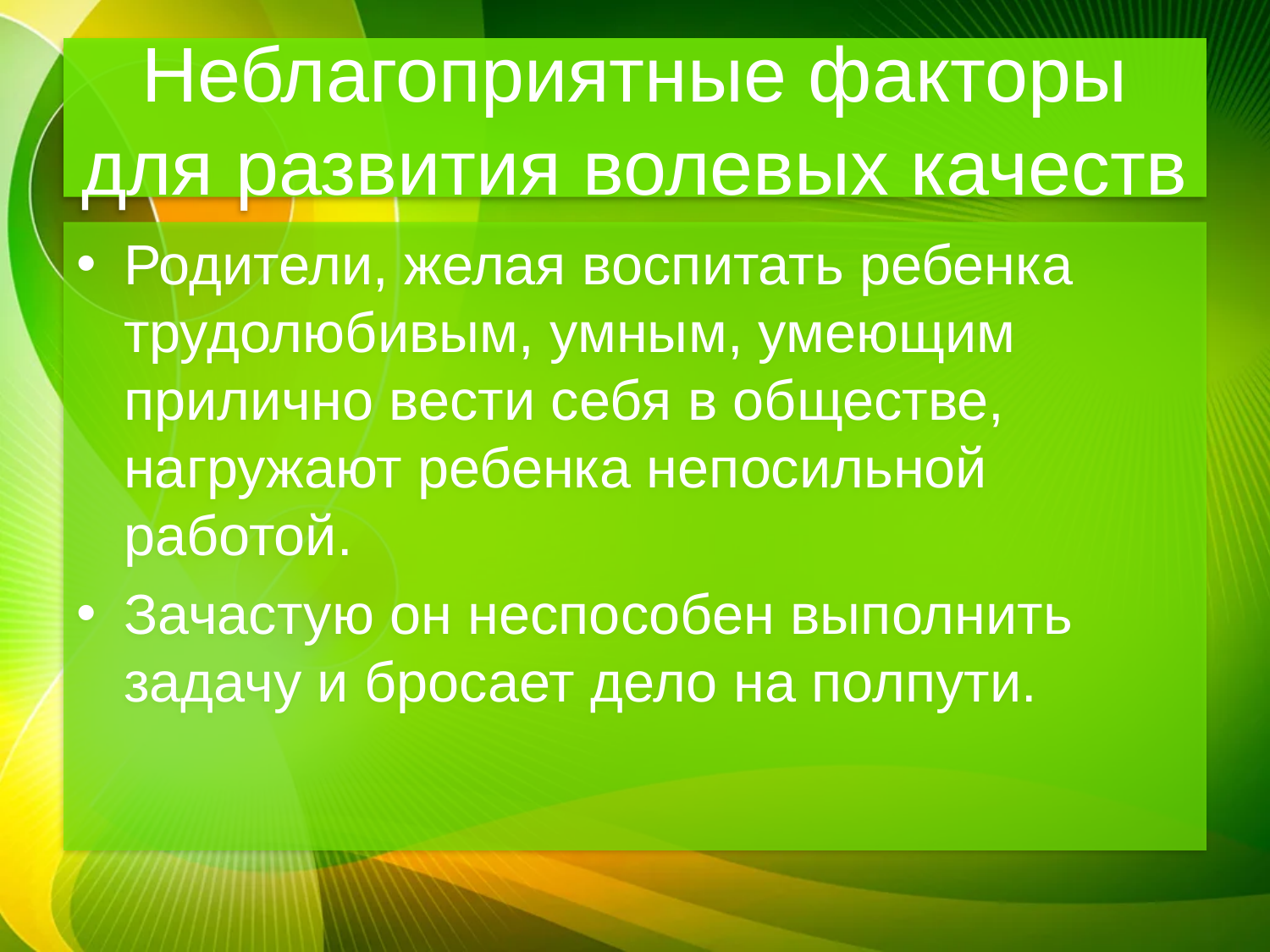

# Неблагоприятные факторы для развития волевых качеств
Родители, желая воспитать ребенка трудолюбивым, умным, умеющим прилично вести себя в обществе, нагружают ребенка непосильной работой.
Зачастую он неспособен выполнить задачу и бросает дело на полпути.